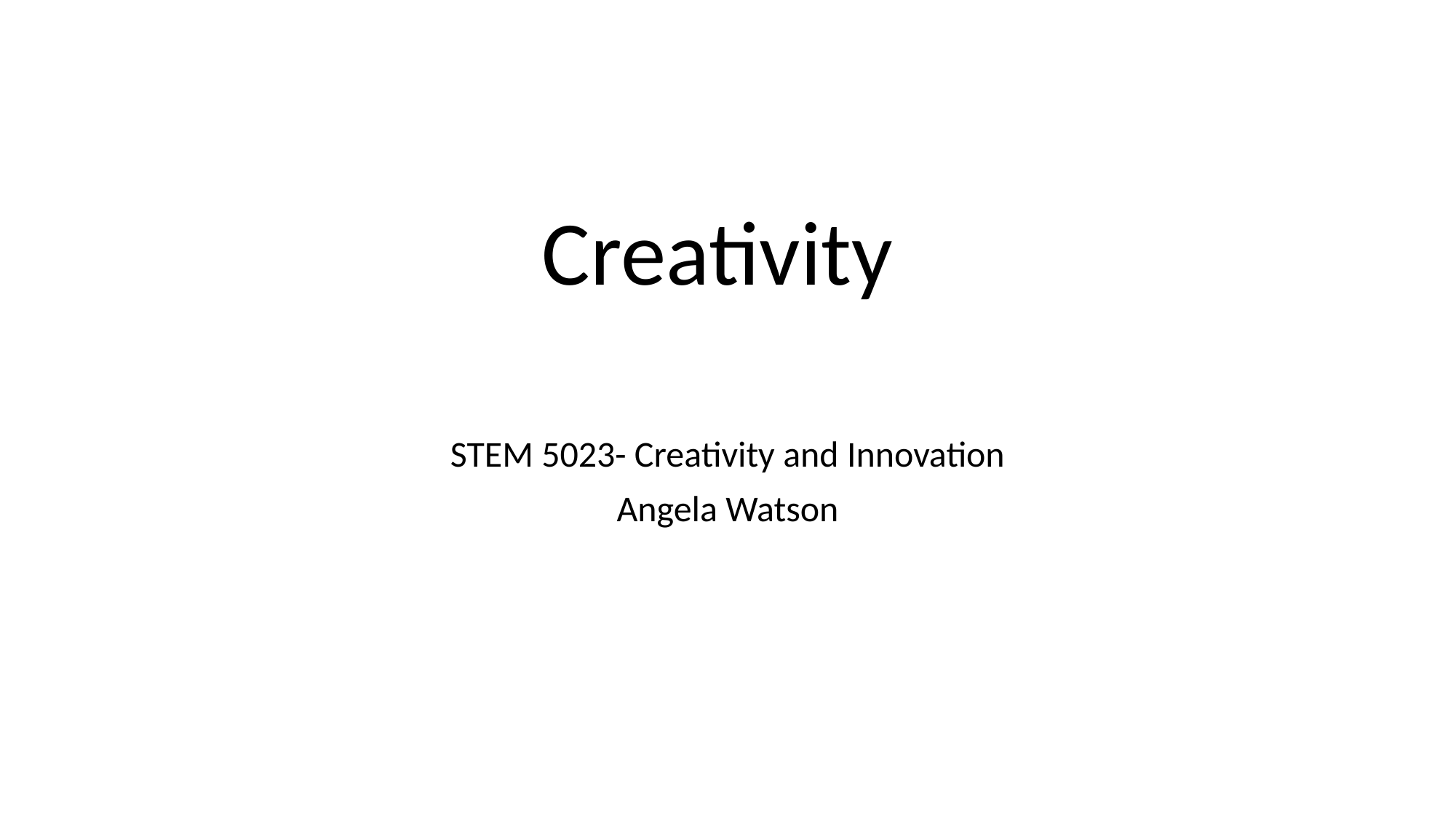

# Creativity
STEM 5023- Creativity and Innovation
Angela Watson